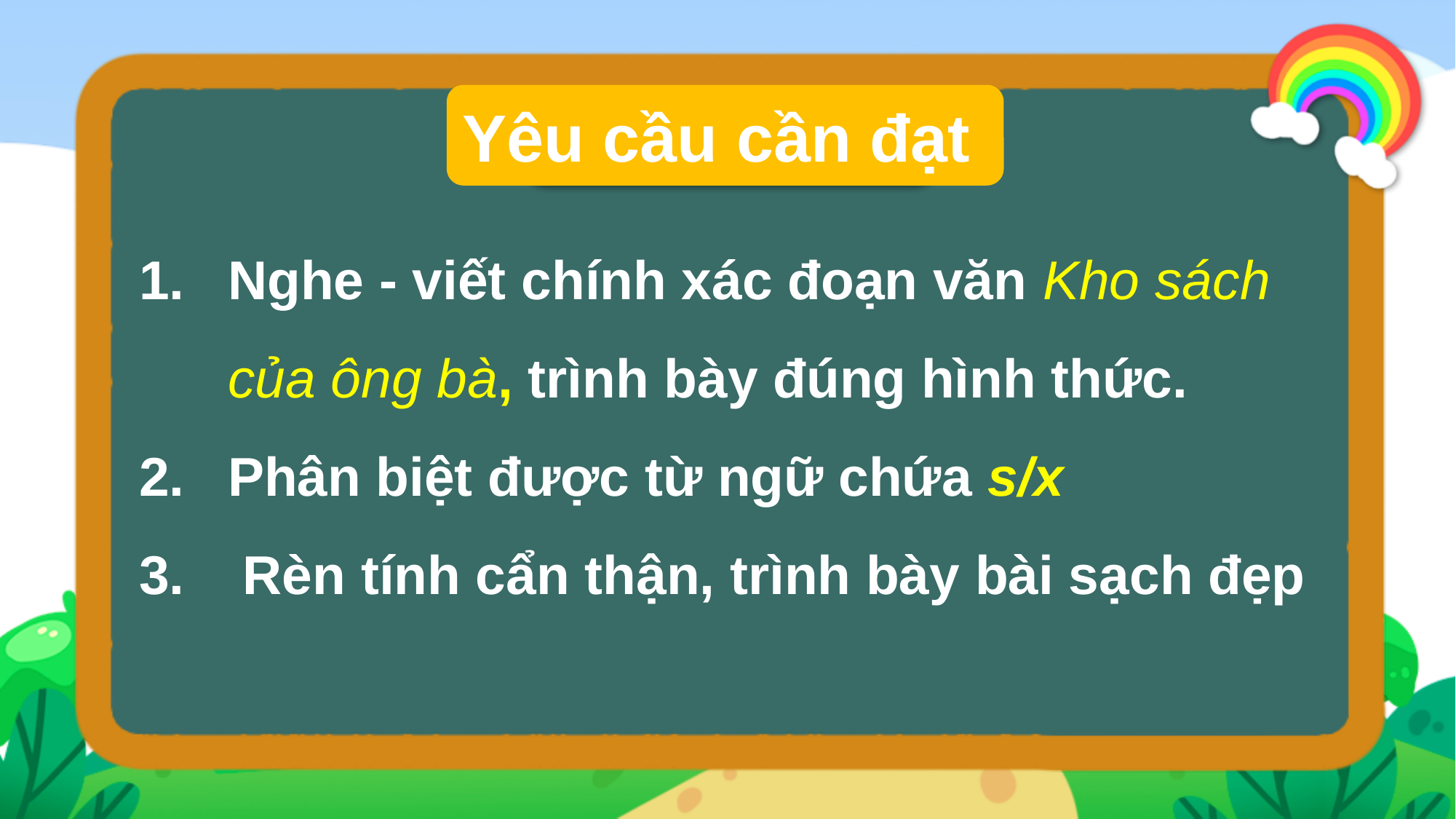

Yêu cầu cần đạt
Nghe - viết chính xác đoạn văn Kho sách của ông bà, trình bày đúng hình thức.
Phân biệt được từ ngữ chứa s/x
 Rèn tính cẩn thận, trình bày bài sạch đẹp